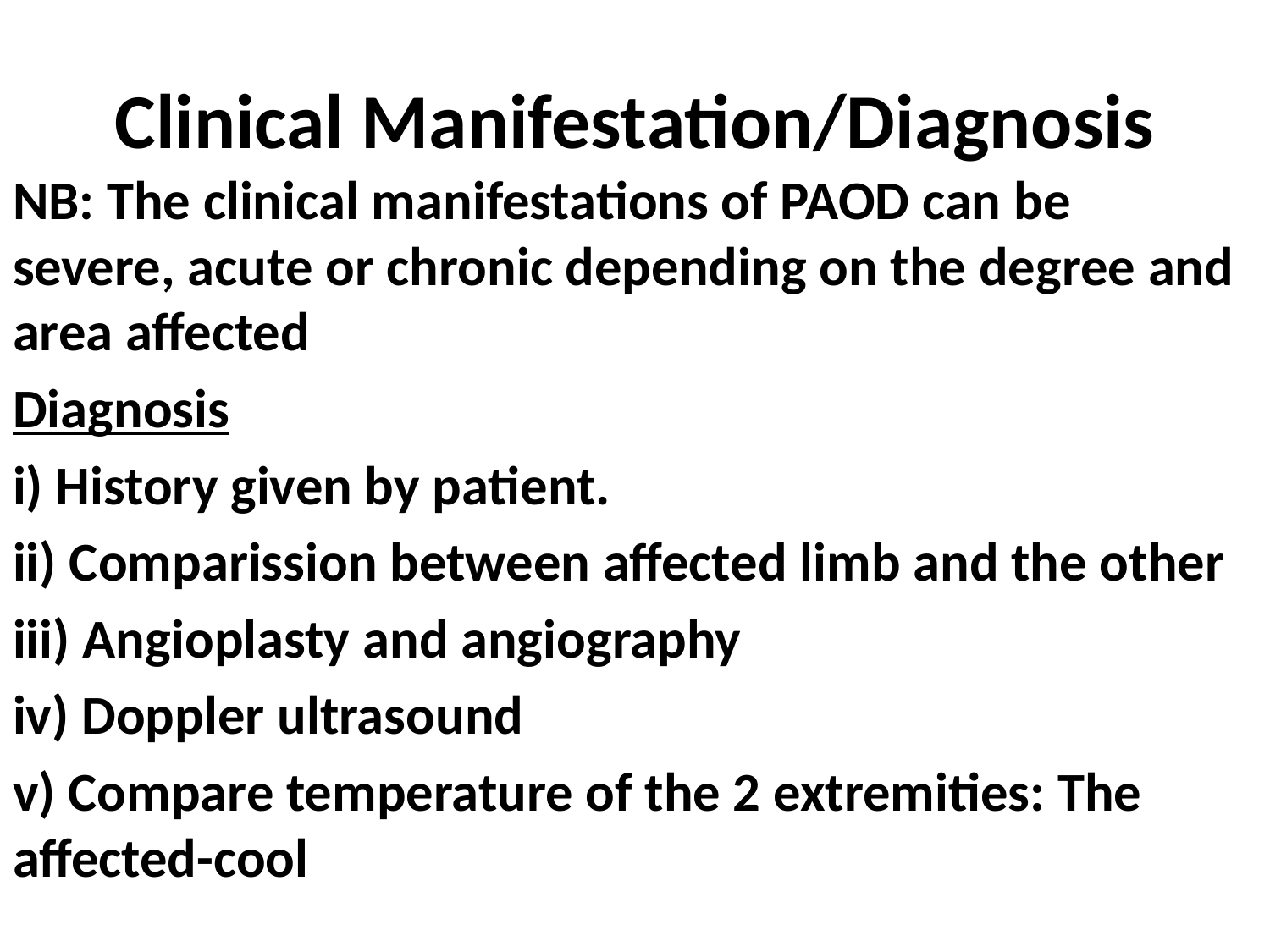

# Clinical Manifestation/Diagnosis
NB: The clinical manifestations of PAOD can be severe, acute or chronic depending on the degree and area affected
Diagnosis
i) History given by patient.
ii) Comparission between affected limb and the other
iii) Angioplasty and angiography
iv) Doppler ultrasound
v) Compare temperature of the 2 extremities: The affected-cool